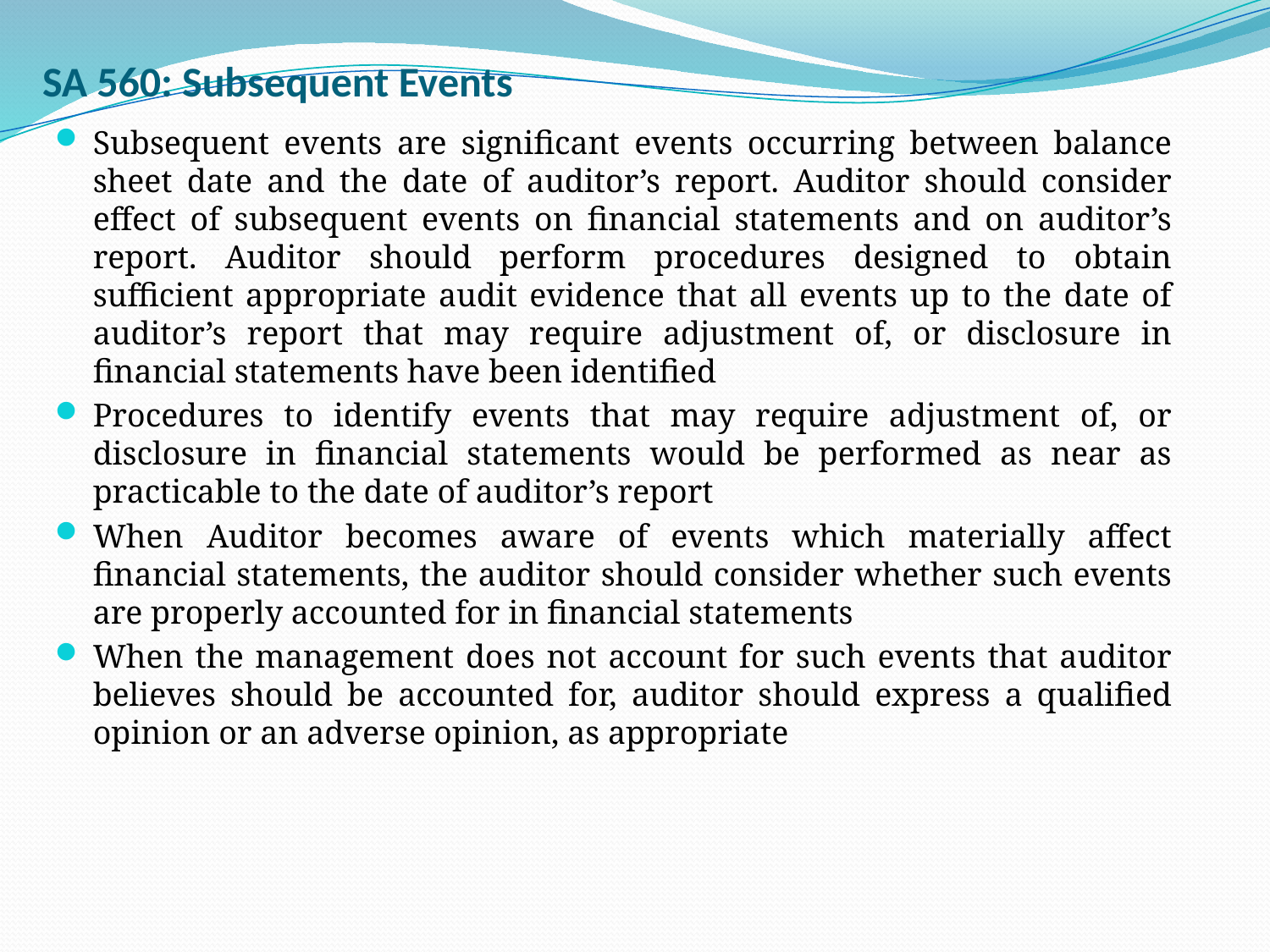

# SA 560: Subsequent Events
Subsequent events are significant events occurring between balance sheet date and the date of auditor’s report. Auditor should consider effect of subsequent events on financial statements and on auditor’s report. Auditor should perform procedures designed to obtain sufficient appropriate audit evidence that all events up to the date of auditor’s report that may require adjustment of, or disclosure in financial statements have been identified
Procedures to identify events that may require adjustment of, or disclosure in financial statements would be performed as near as practicable to the date of auditor’s report
When Auditor becomes aware of events which materially affect financial statements, the auditor should consider whether such events are properly accounted for in financial statements
When the management does not account for such events that auditor believes should be accounted for, auditor should express a qualified opinion or an adverse opinion, as appropriate